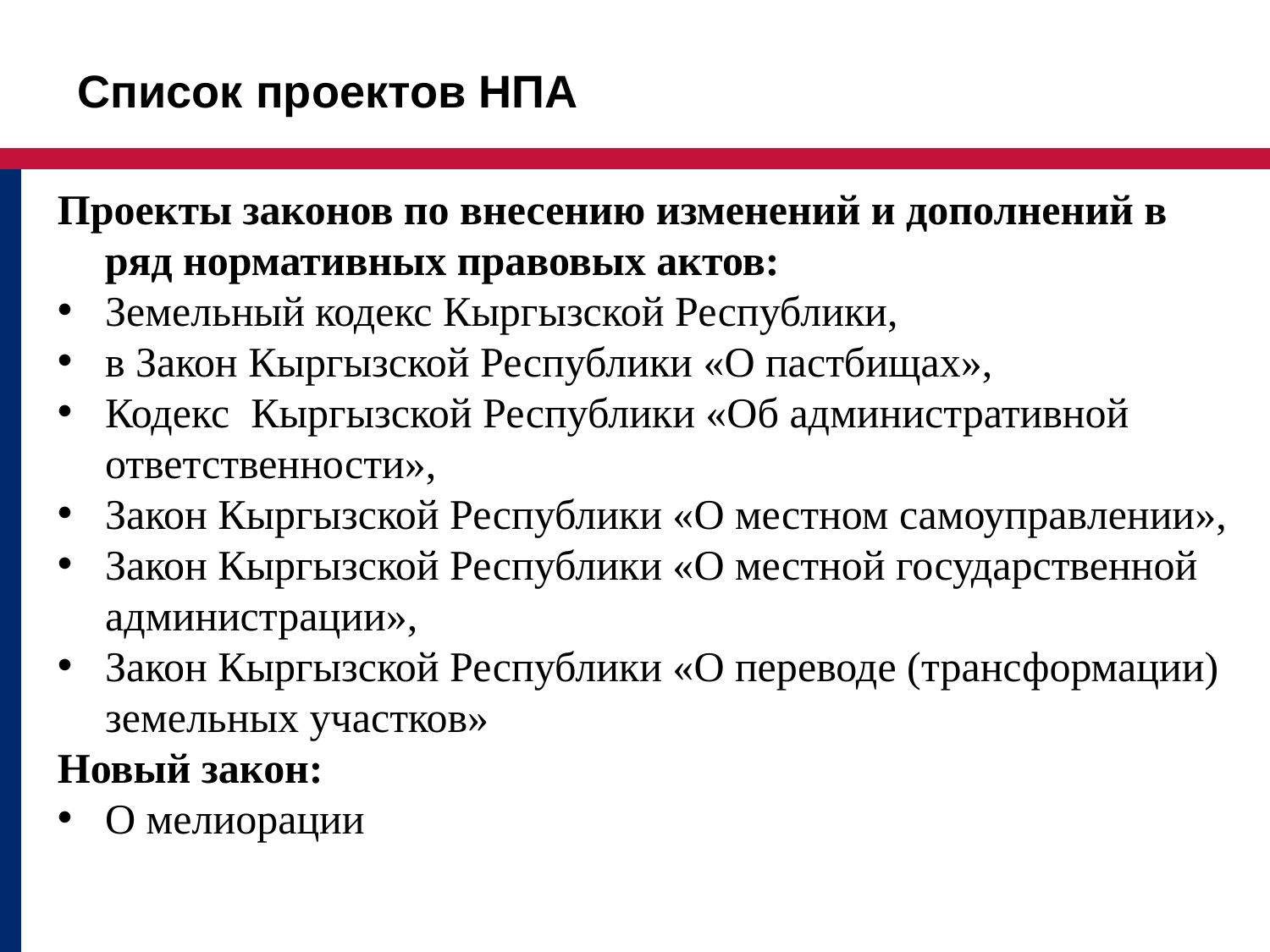

Список проектов НПА
Проекты законов по внесению изменений и дополнений в ряд нормативных правовых актов:
Земельный кодекс Кыргызской Республики,
в Закон Кыргызской Республики «О пастбищах»,
Кодекс  Кыргызской Республики «Об административной ответственности»,
Закон Кыргызской Республики «О местном самоуправлении»,
Закон Кыргызской Республики «О местной государственной администрации»,
Закон Кыргызской Республики «О переводе (трансформации) земельных участков»
Новый закон:
О мелиорации